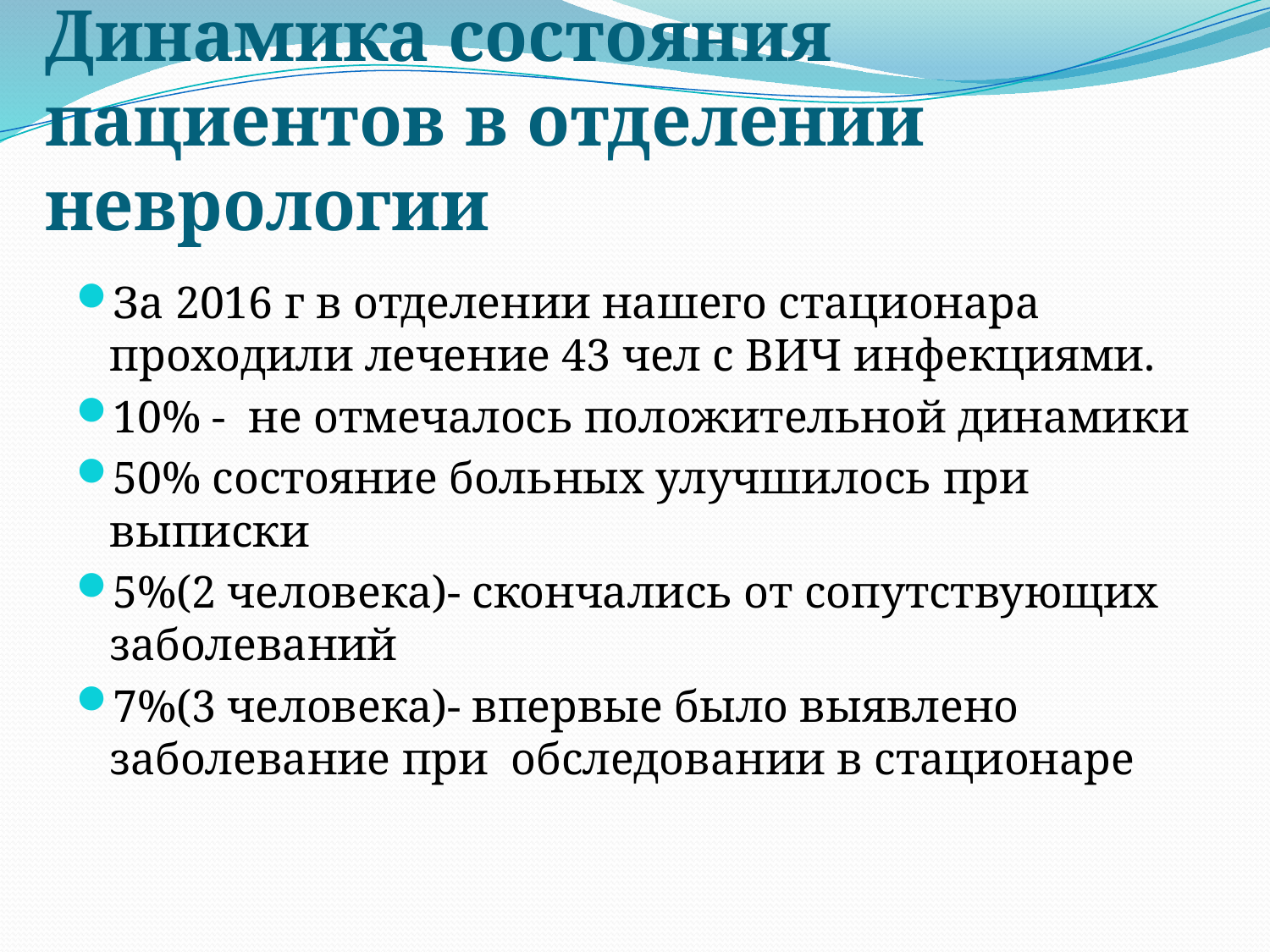

# Динамика состояния пациентов в отделении неврологии
За 2016 г в отделении нашего стационара проходили лечение 43 чел с ВИЧ инфекциями.
10% -  не отмечалось положительной динамики
50% состояние больных улучшилось при выписки
5%(2 человека)- скончались от сопутствующих заболеваний
7%(3 человека)- впервые было выявлено заболевание при  обследовании в стационаре